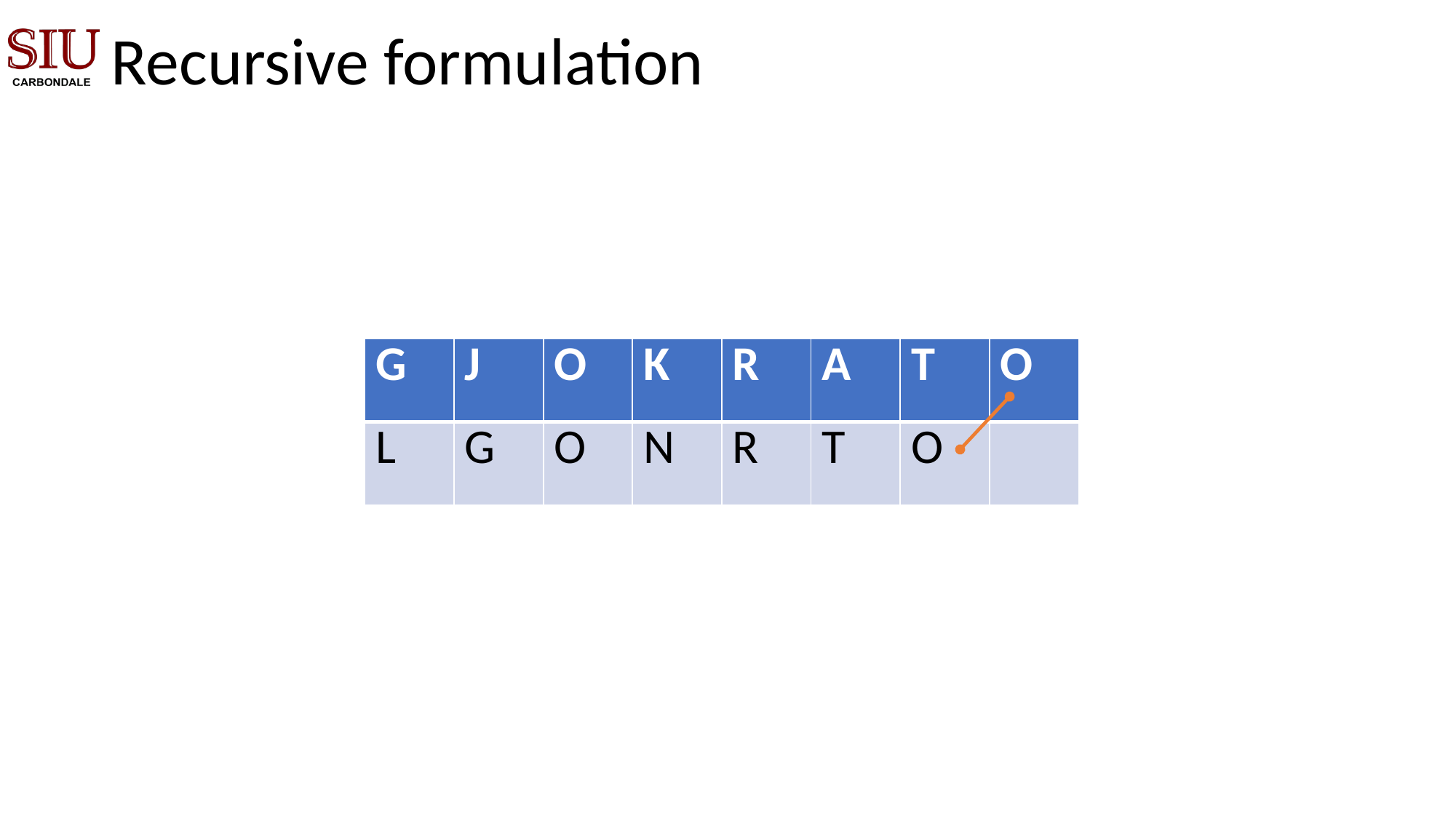

# Recursive formulation
| G | J | O | K | R | A | T | O |
| --- | --- | --- | --- | --- | --- | --- | --- |
| L | G | O | N | R | T | O |  |